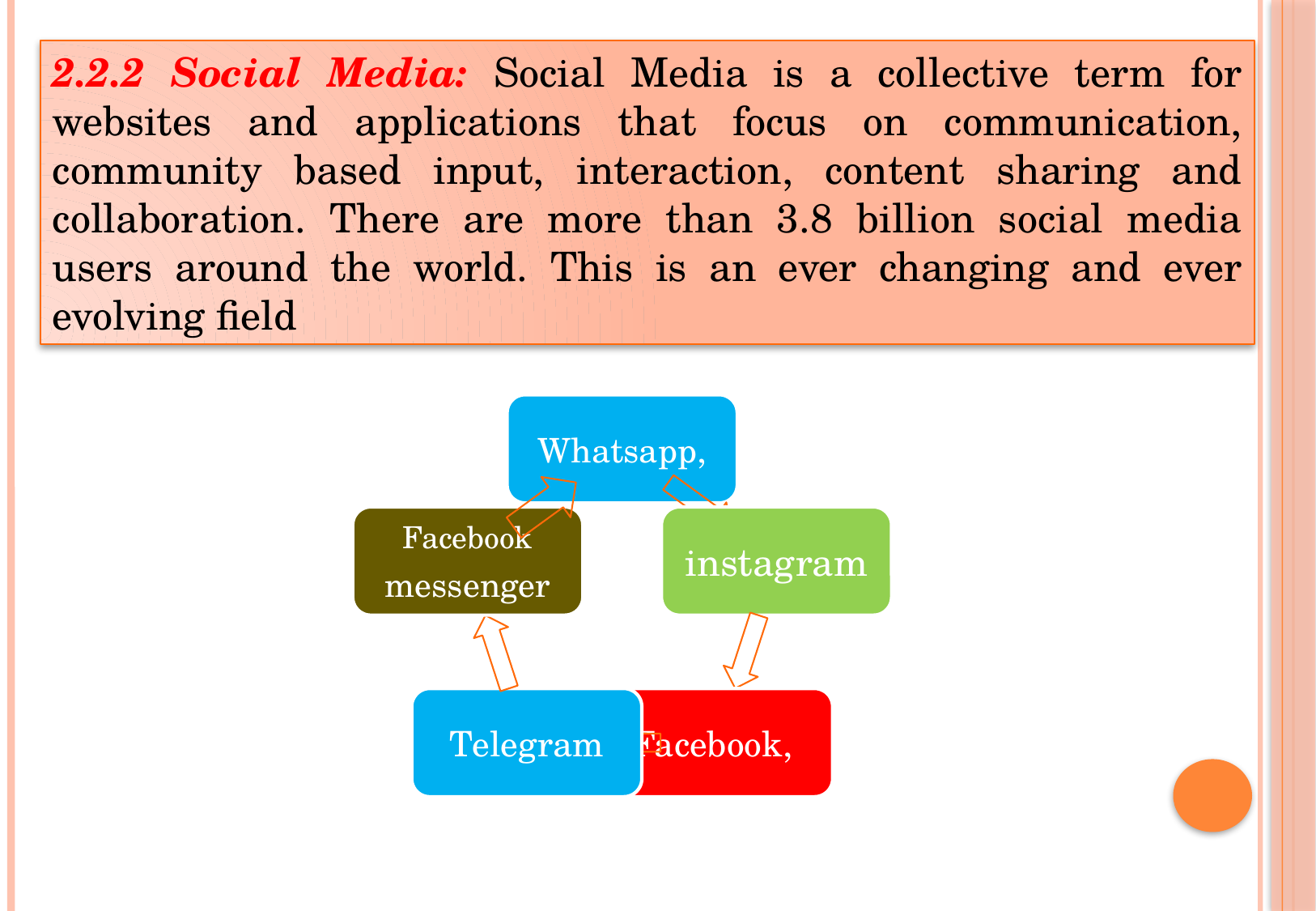

2.2.2 Social Media: Social Media is a collective term for websites and applications that focus on communication, community based input, interaction, content sharing and collaboration. There are more than 3.8 billion social media users around the world. This is an ever changing and ever evolving field
instagram
Telegram
Facebook messenger
Facebook,
Whatsapp,